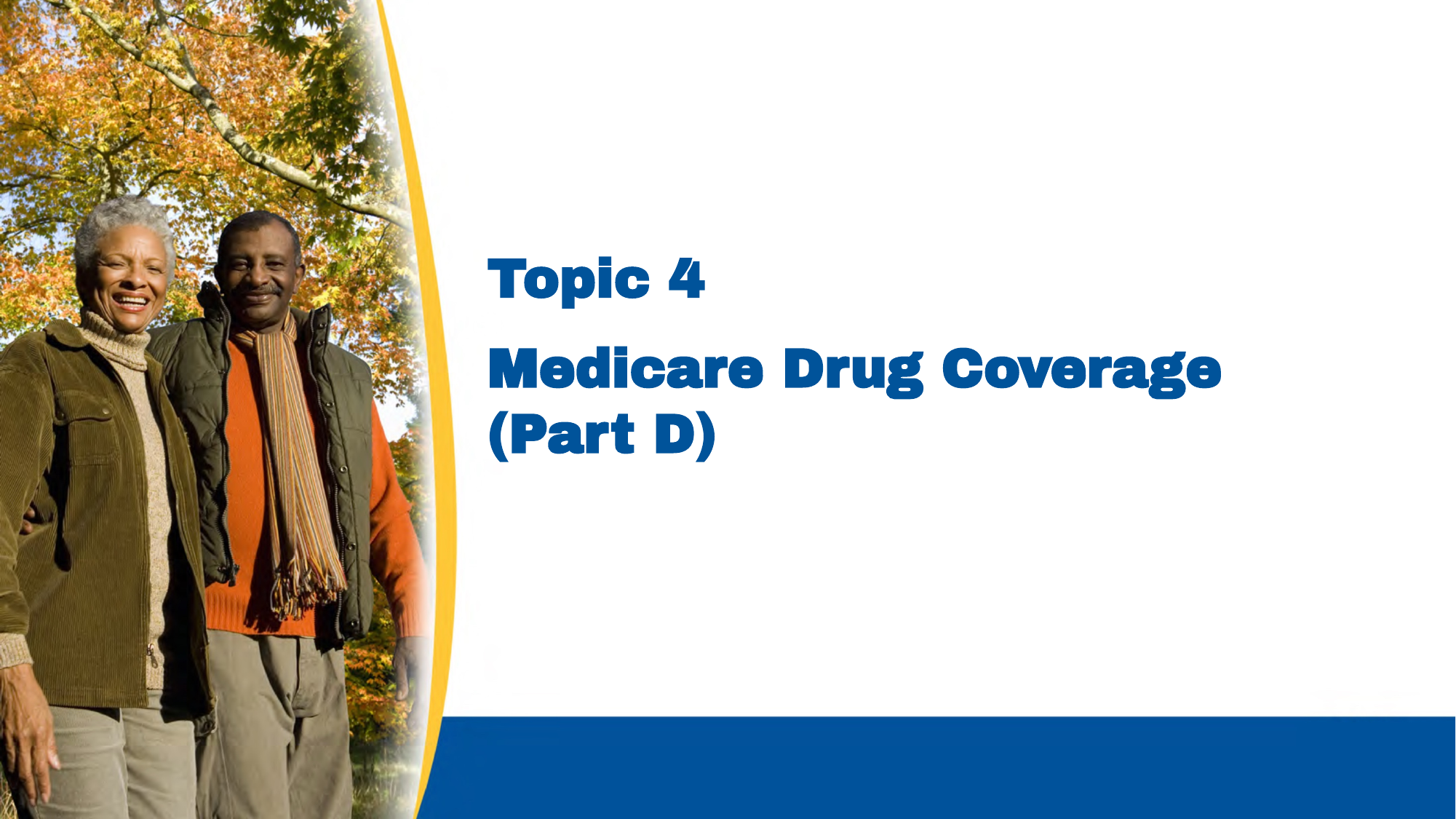

# Topic 4
Medicare Drug Coverage (Part D)